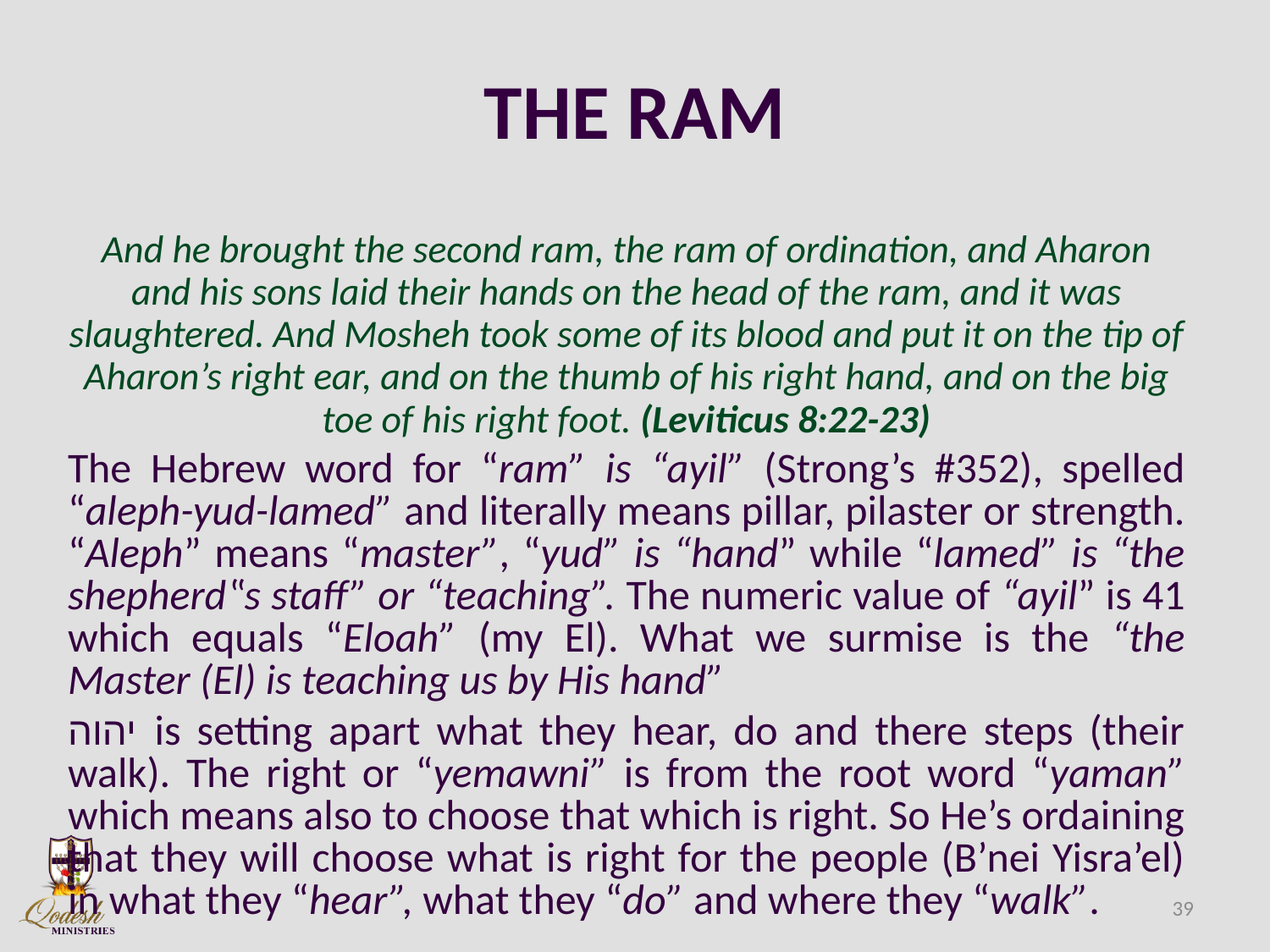

# THE RAM
And he brought the second ram, the ram of ordination, and Aharon and his sons laid their hands on the head of the ram, and it was slaughtered. And Mosheh took some of its blood and put it on the tip of Aharon’s right ear, and on the thumb of his right hand, and on the big toe of his right foot. (Leviticus 8:22-23)
The Hebrew word for “ram” is “ayil” (Strong’s #352), spelled “aleph-yud-lamed” and literally means pillar, pilaster or strength. “Aleph” means “master”, “yud” is “hand” while “lamed” is “the shepherd‟s staff” or “teaching”. The numeric value of “ayil” is 41 which equals “Eloah” (my El). What we surmise is the “the Master (El) is teaching us by His hand”
יהוה is setting apart what they hear, do and there steps (their walk). The right or “yemawni” is from the root word “yaman” which means also to choose that which is right. So He’s ordaining that they will choose what is right for the people (B’nei Yisra’el) in what they “hear”, what they “do” and where they “walk”.

39